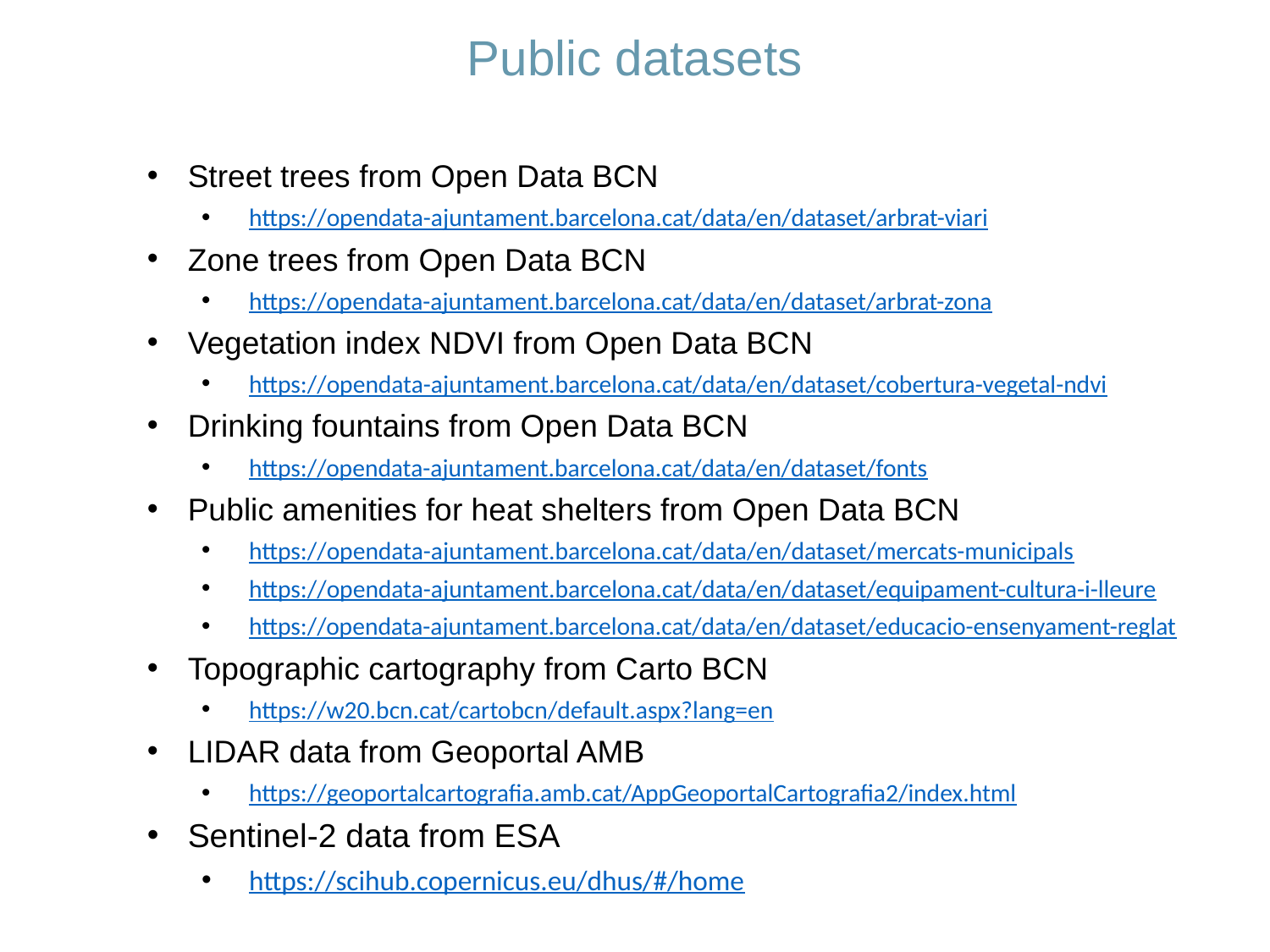

Public datasets

Street trees from Open Data BCN
https://opendata-ajuntament.barcelona.cat/data/en/dataset/arbrat-viari
Zone trees from Open Data BCN
https://opendata-ajuntament.barcelona.cat/data/en/dataset/arbrat-zona
Vegetation index NDVI from Open Data BCN
https://opendata-ajuntament.barcelona.cat/data/en/dataset/cobertura-vegetal-ndvi
Drinking fountains from Open Data BCN
https://opendata-ajuntament.barcelona.cat/data/en/dataset/fonts
Public amenities for heat shelters from Open Data BCN
https://opendata-ajuntament.barcelona.cat/data/en/dataset/mercats-municipals
https://opendata-ajuntament.barcelona.cat/data/en/dataset/equipament-cultura-i-lleure
https://opendata-ajuntament.barcelona.cat/data/en/dataset/educacio-ensenyament-reglat
Topographic cartography from Carto BCN
https://w20.bcn.cat/cartobcn/default.aspx?lang=en
LIDAR data from Geoportal AMB
https://geoportalcartografia.amb.cat/AppGeoportalCartografia2/index.html
Sentinel-2 data from ESA
https://scihub.copernicus.eu/dhus/#/home